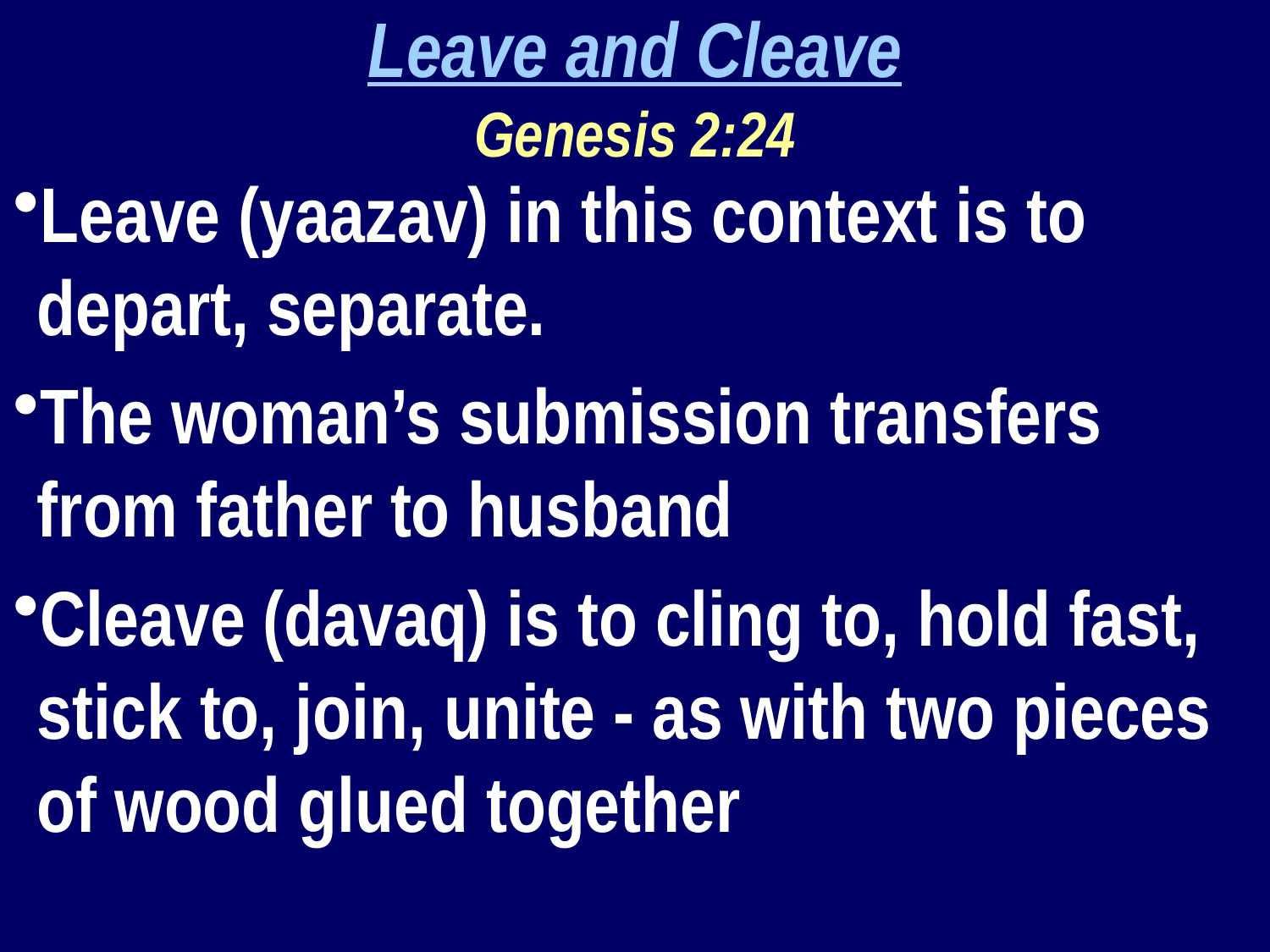

Leave and Cleave
Genesis 2:24
Leave (yaazav) in this context is to depart, separate.
The woman’s submission transfers from father to husband
Cleave (davaq) is to cling to, hold fast, stick to, join, unite - as with two pieces of wood glued together